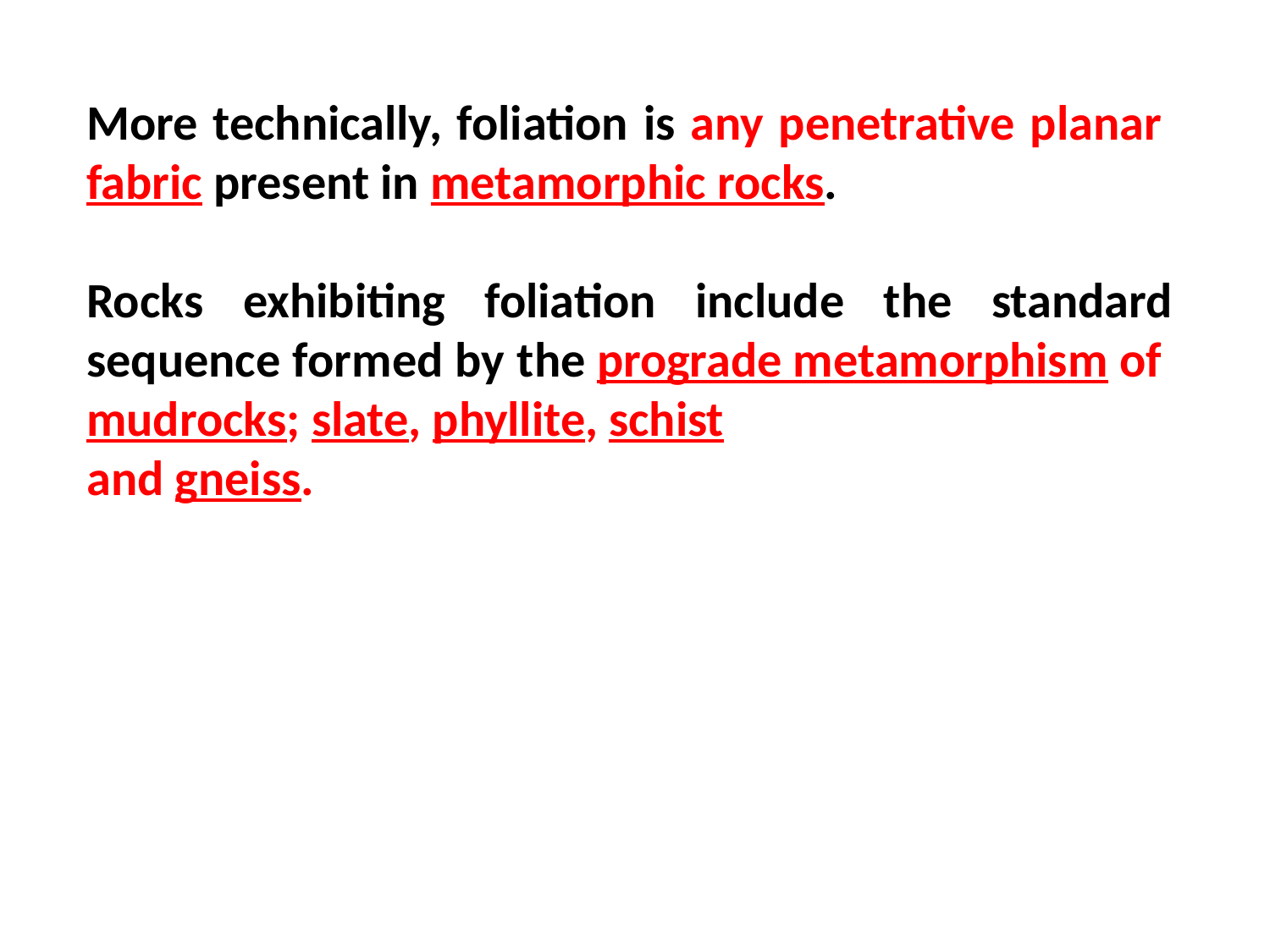

More technically, foliation is any penetrative planar fabric present in metamorphic rocks.

Rocks exhibiting foliation include the standard sequence formed by the prograde metamorphism of mudrocks; slate, phyllite, schist
and gneiss.